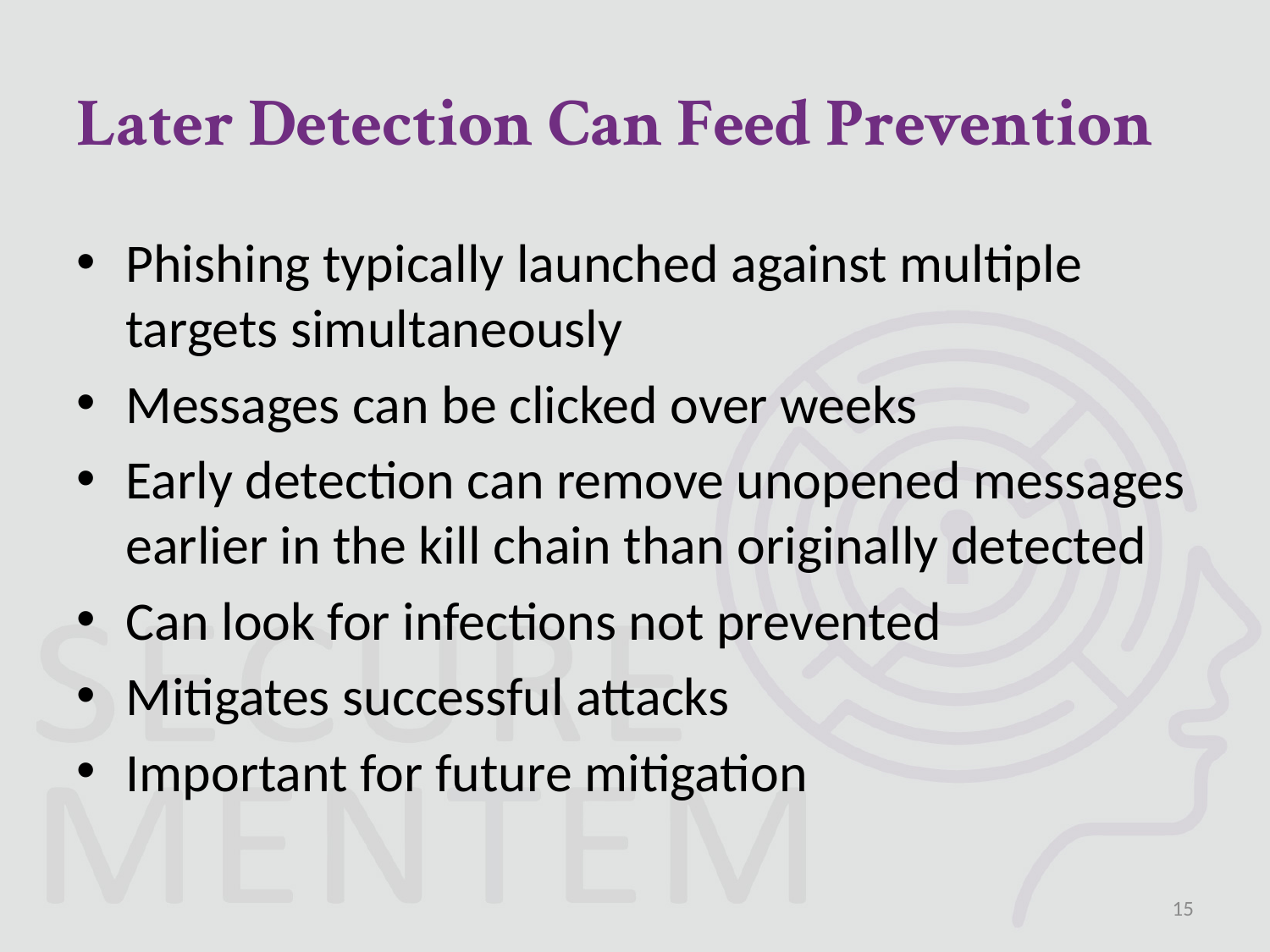

# Later Detection Can Feed Prevention
Phishing typically launched against multiple targets simultaneously
Messages can be clicked over weeks
Early detection can remove unopened messages earlier in the kill chain than originally detected
Can look for infections not prevented
Mitigates successful attacks
Important for future mitigation
15